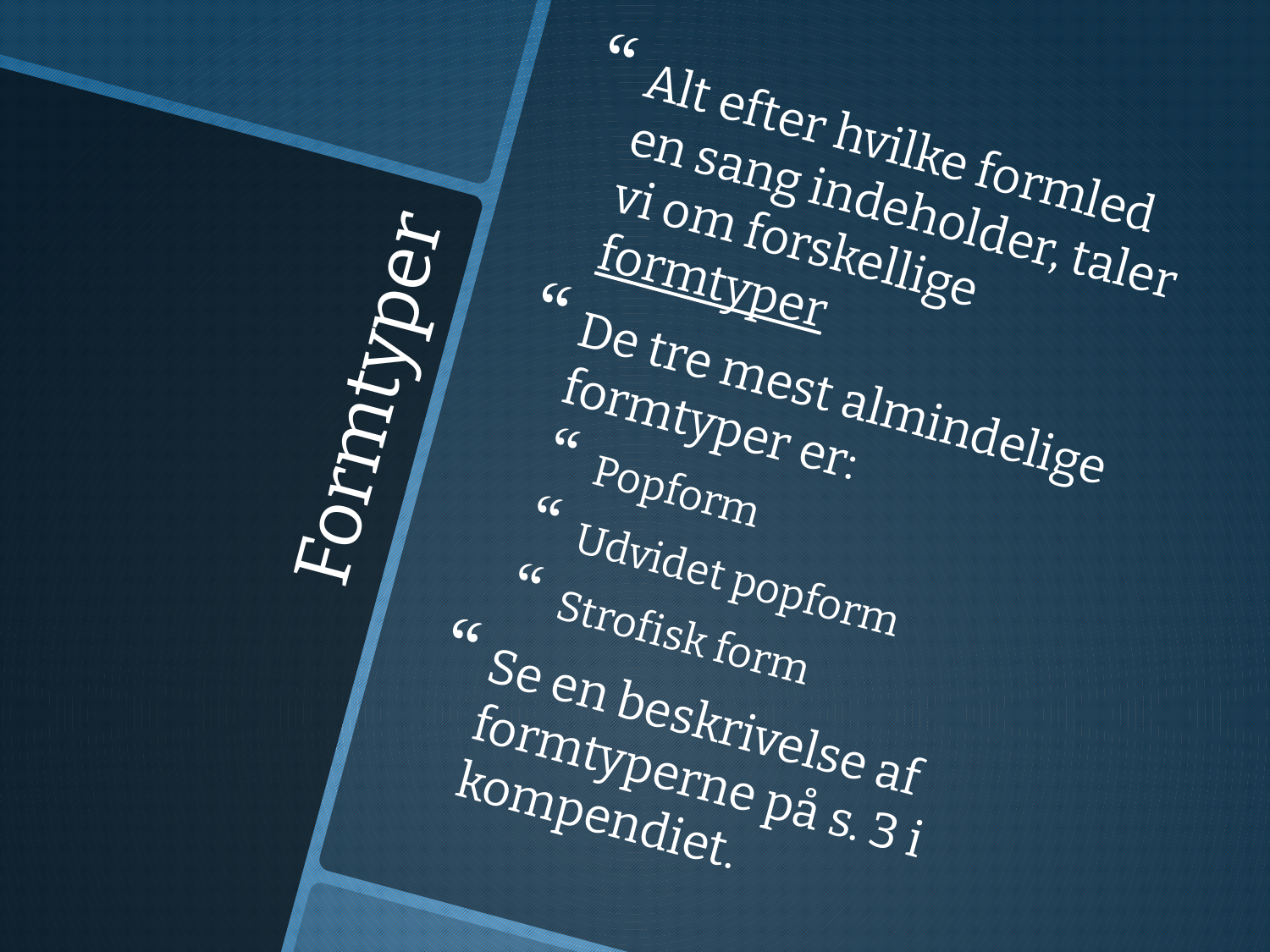

Alt efter hvilke formled en sang indeholder, taler vi om forskellige formtyper
De tre mest almindelige formtyper er:
Popform
Udvidet popform
Strofisk form
Se en beskrivelse af formtyperne på s. 3 i kompendiet.
# Formtyper